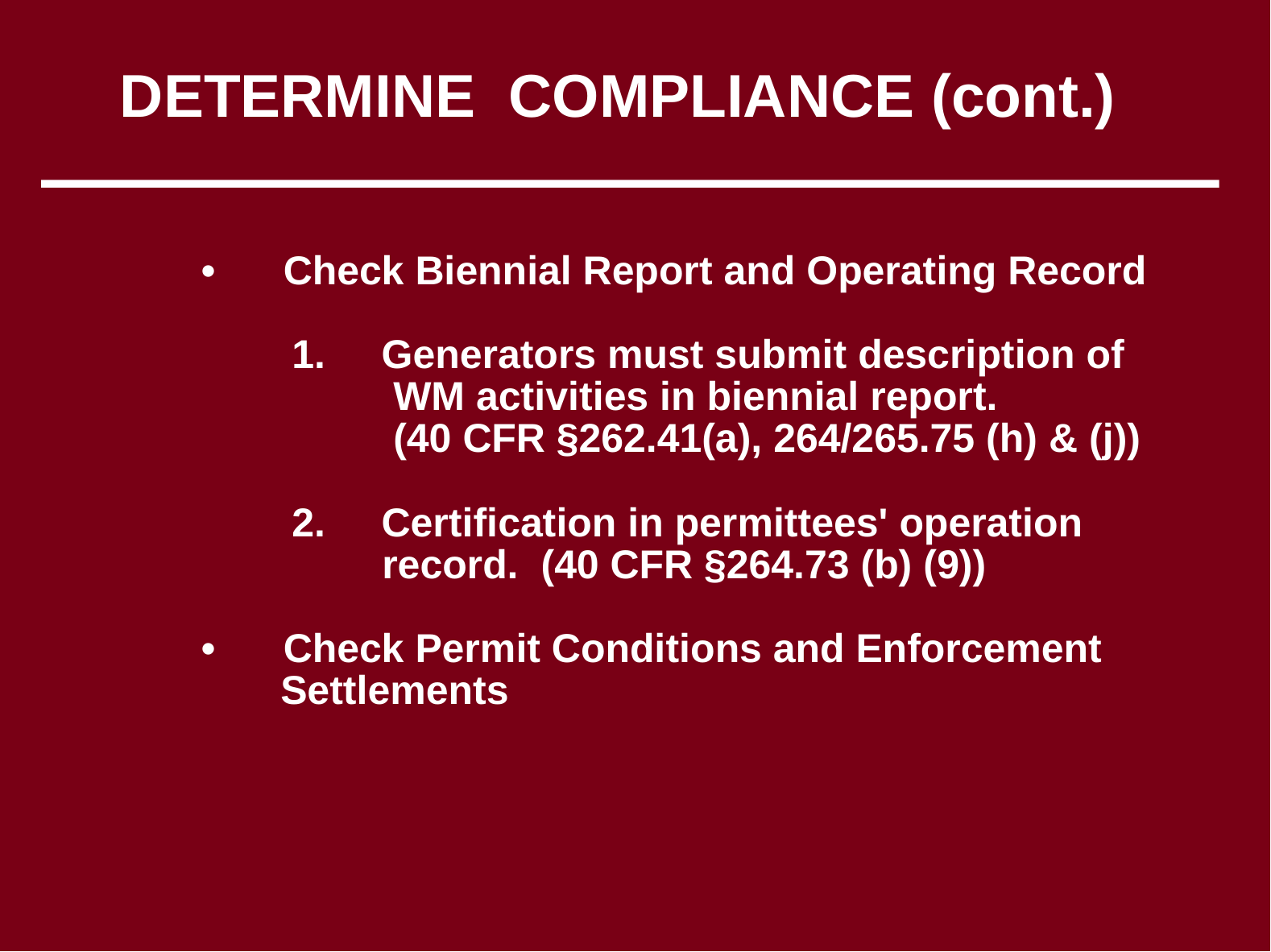

DETERMINE  COMPLIANCE (cont.)
         •      Check Biennial Report and Operating Record

                 1.     Generators must submit description of
                          WM activities in biennial report.
                          (40 CFR §262.41(a), 264/265.75 (h) & (j))

                 2.     Certification in permittees' operation
                         record.  (40 CFR §264.73 (b) (9))

         •      Check Permit Conditions and Enforcement
                Settlements